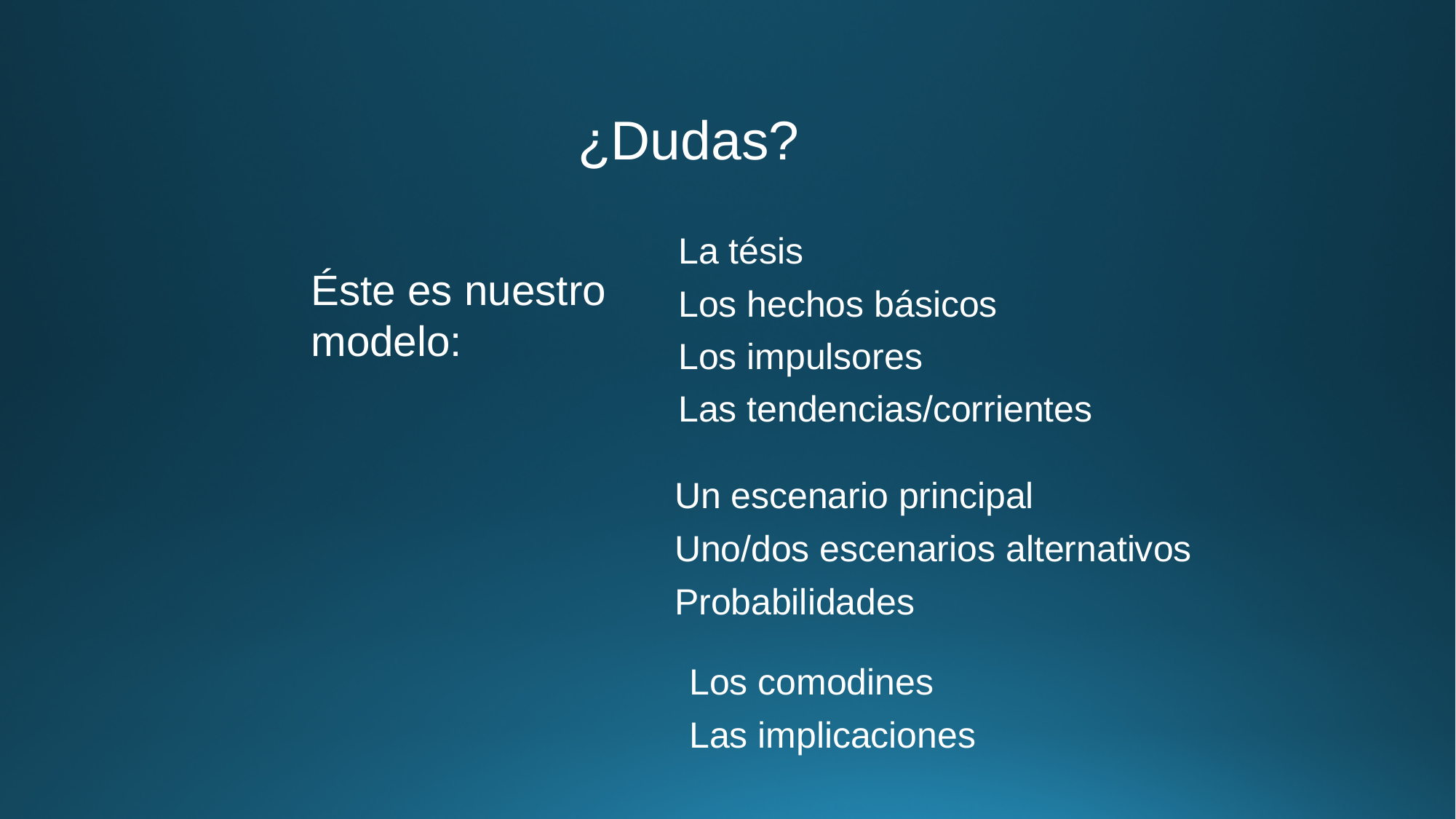

¿Dudas?
La tésis
Los hechos básicos
Los impulsores
Las tendencias/corrientes
Éste es nuestro
modelo:
Un escenario principal
Uno/dos escenarios alternativos
Probabilidades
Los comodines
Las implicaciones